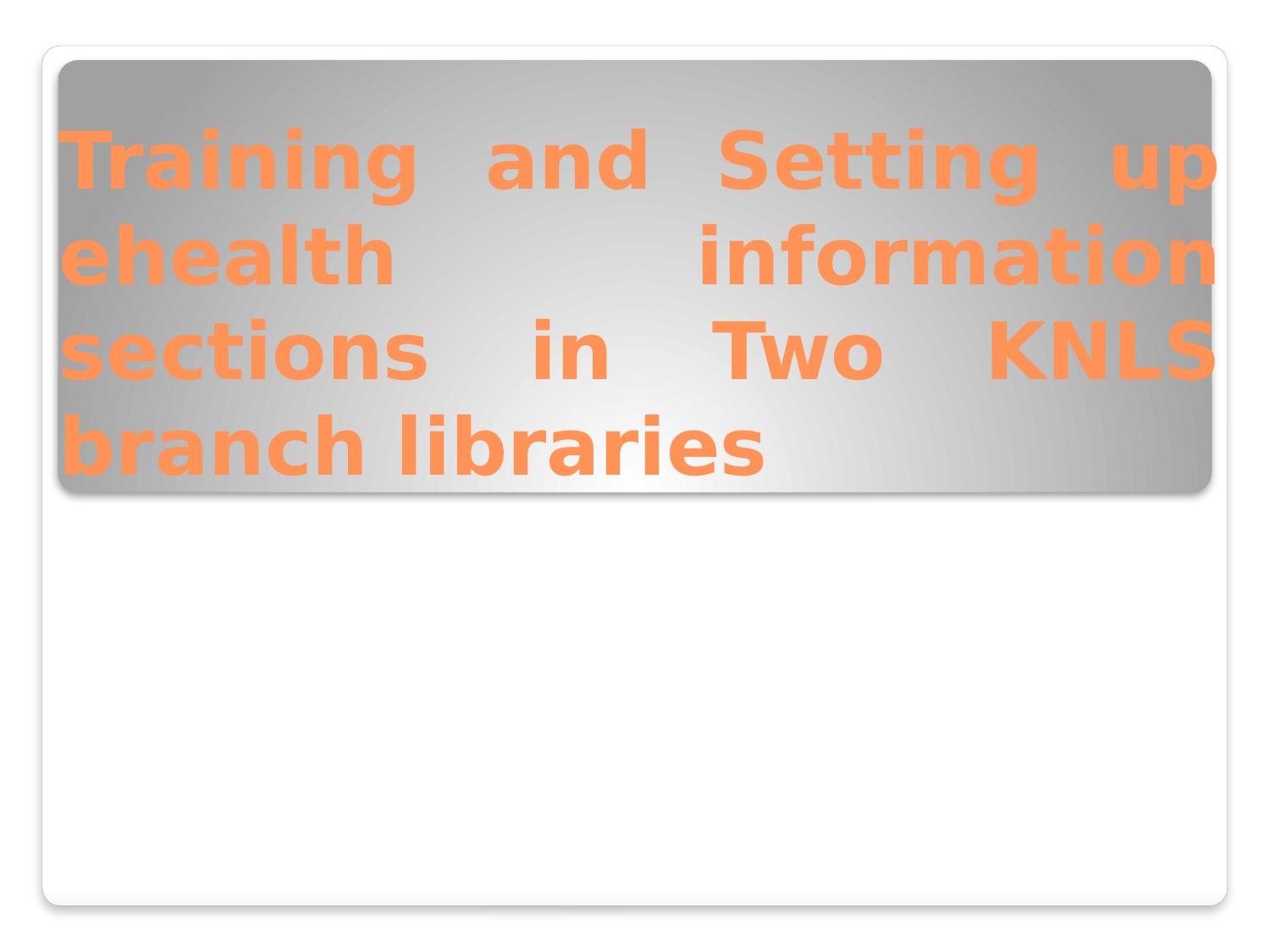

# Training and Setting up ehealth  information sections in Two KNLS branch libraries